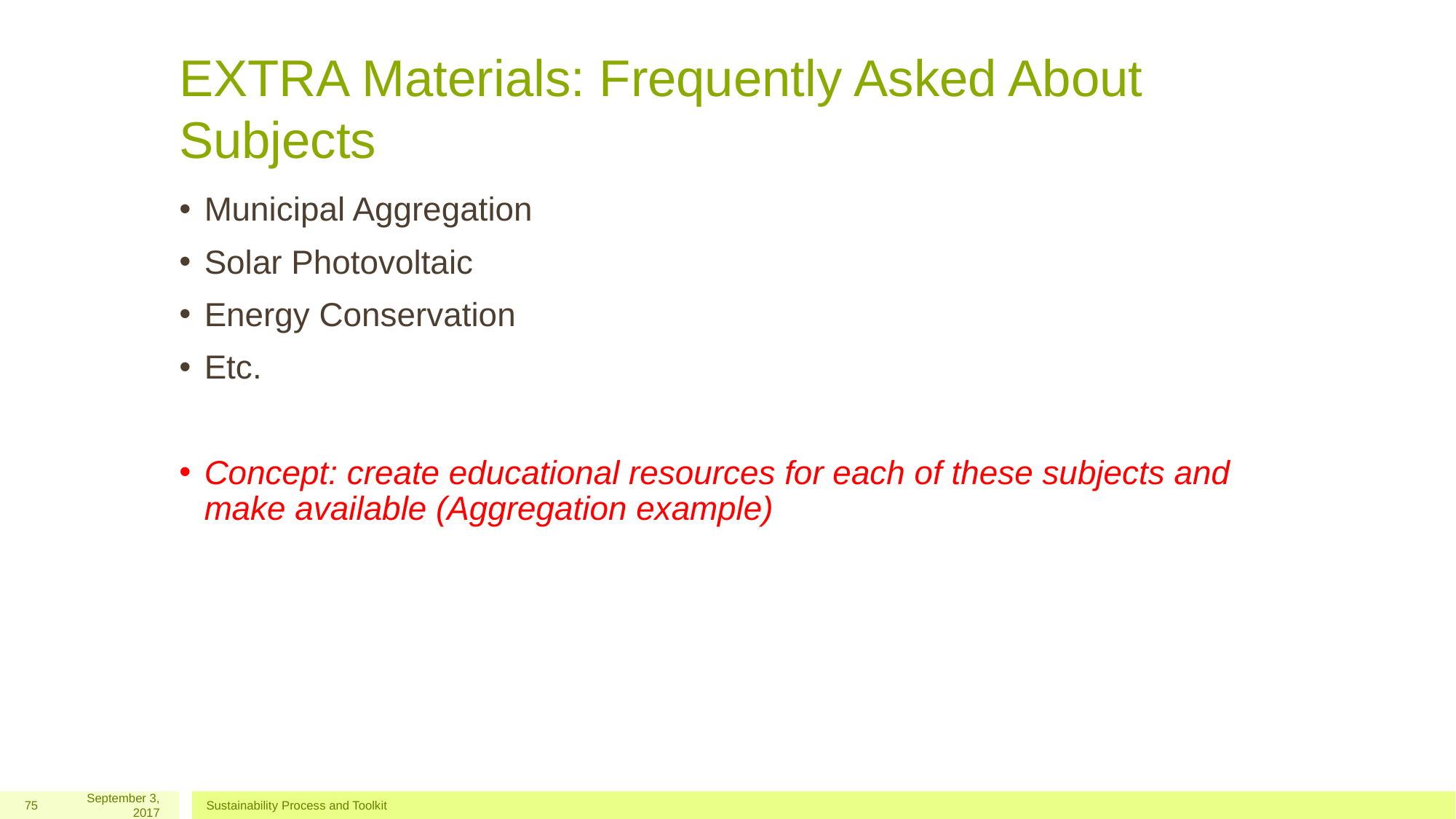

# EXTRA Materials: Frequently Asked About Subjects
Municipal Aggregation
Solar Photovoltaic
Energy Conservation
Etc.

Concept: create educational resources for each of these subjects and make available (Aggregation example)
75
September 3, 2017
Sustainability Process and Toolkit